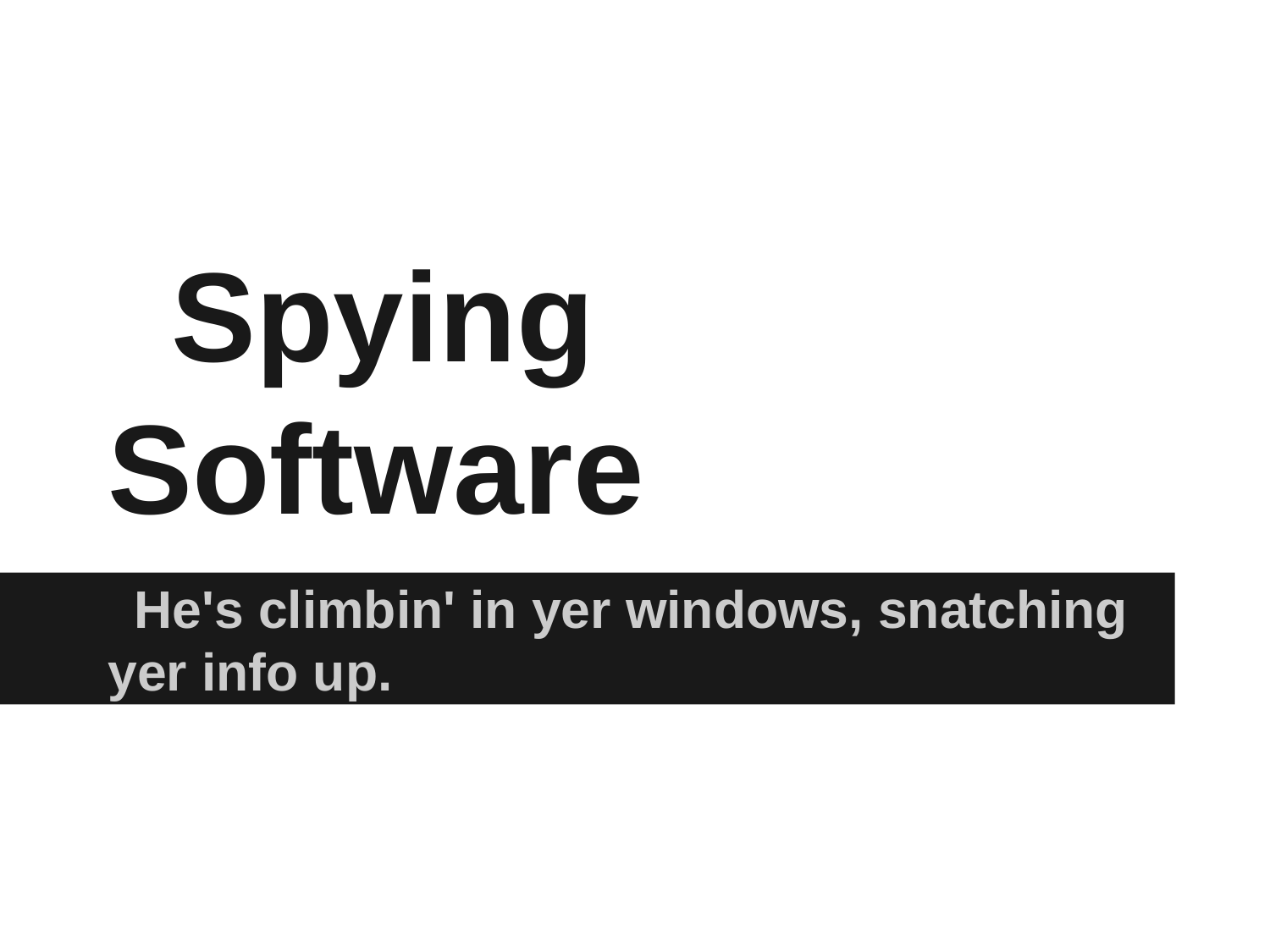

# Spying Software
He's climbin' in yer windows, snatching yer info up.